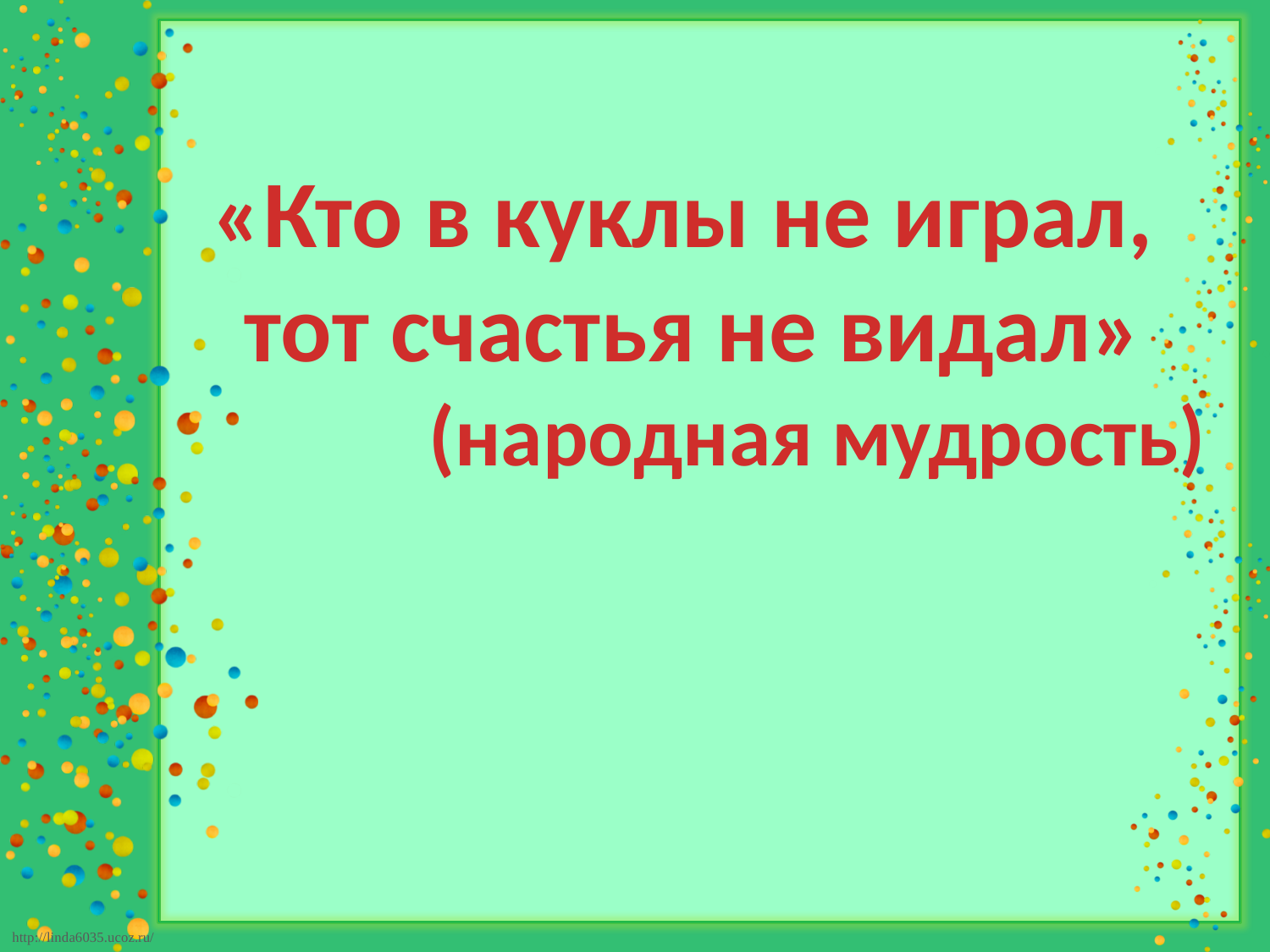

«Кто в куклы не играл,
тот счастья не видал»
             (народная мудрость)